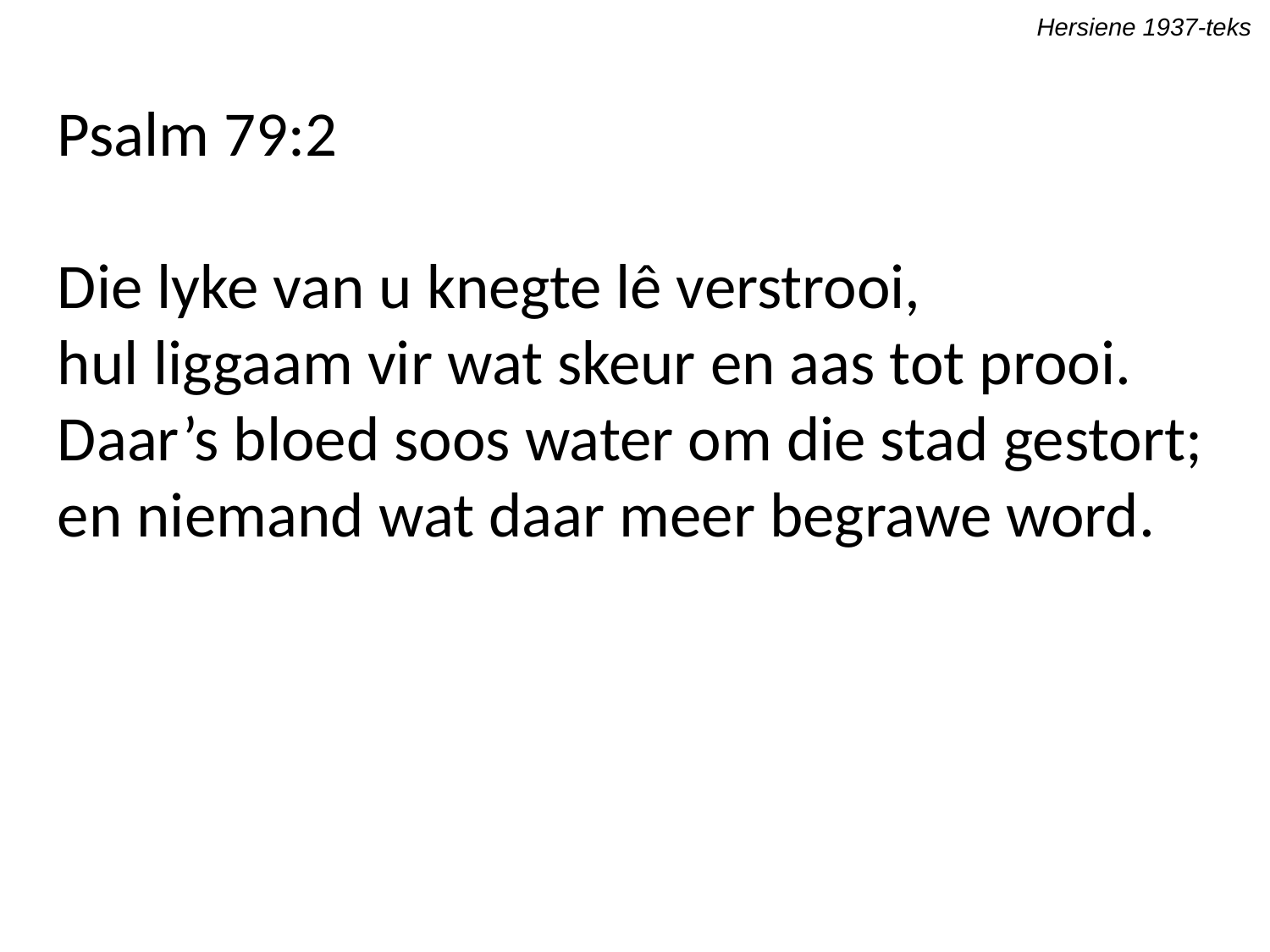

Hersiene 1937-teks
Psalm 79:2

Die lyke van u knegte lê verstrooi,
hul liggaam vir wat skeur en aas tot prooi.
Daar’s bloed soos water om die stad gestort;
en niemand wat daar meer begrawe word.